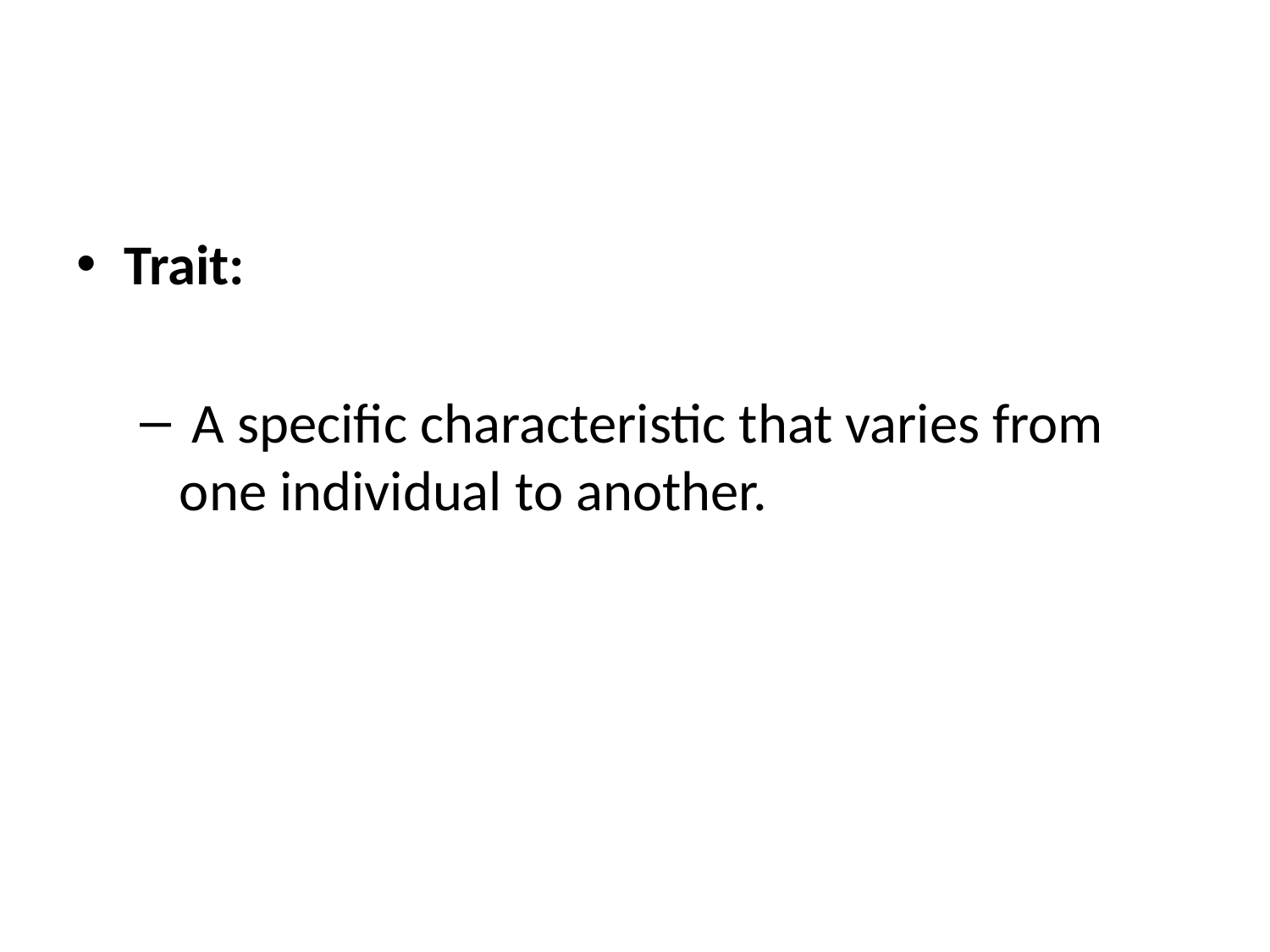

#
Trait:

 A specific characteristic that varies from one individual to another.